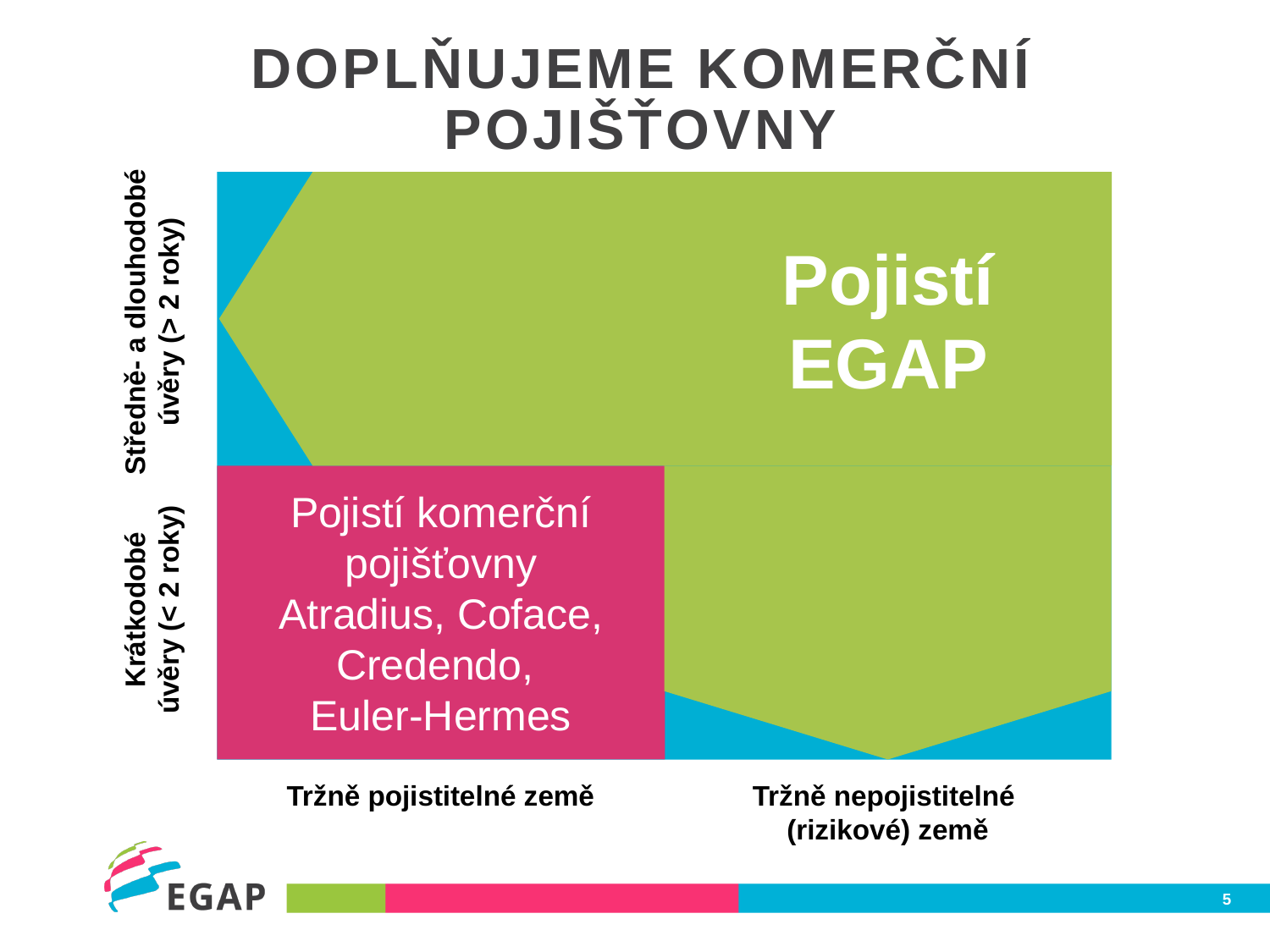

# Doplňujeme komerční pojišťovny

Středně- a dlouhodobé úvěry (> 2 roky)
Krátkodobé
úvěry (< 2 roky)
Tržně pojistitelné země
Tržně nepojistitelné
(rizikové) země

Pojistí
EGAP

Pojistí komerční pojišťovny
Atradius, Coface, Credendo,
Euler-Hermes